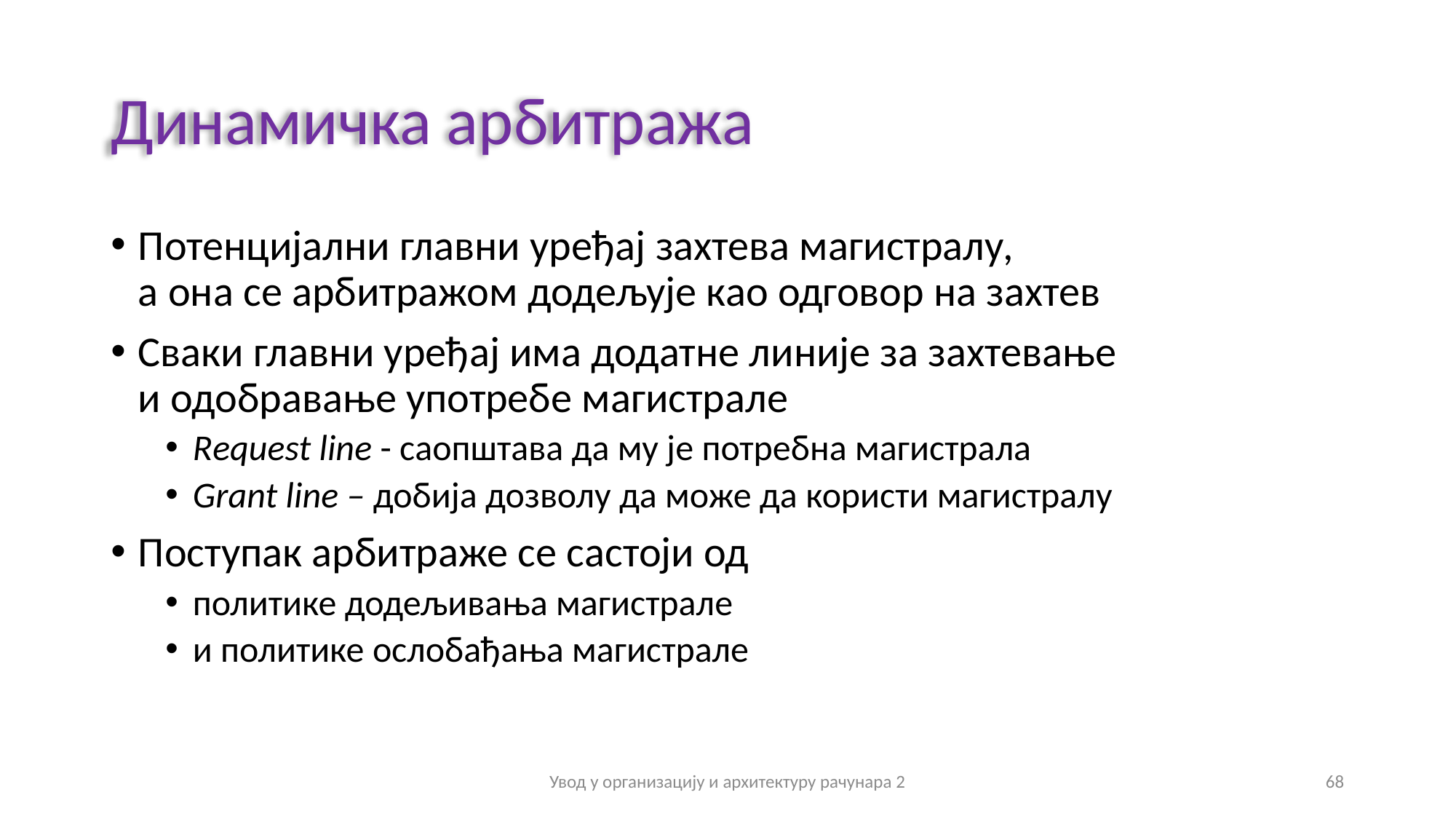

# Динамичка арбитража
Потенцијални главни уређај захтева магистралу,
а она се арбитражом додељује као одговор на захтев
Сваки главни уређај има додатне линије за захтевање
и одобравање употребе магистрале
Request line - саопштава да му је потребна магистрала
Grant line – добија дозволу да може да користи магистралу
Поступак арбитраже се састоји од
политике додељивања магистрале
и политике ослобађања магистрале
Увод у организацију и архитектуру рачунара 2
68